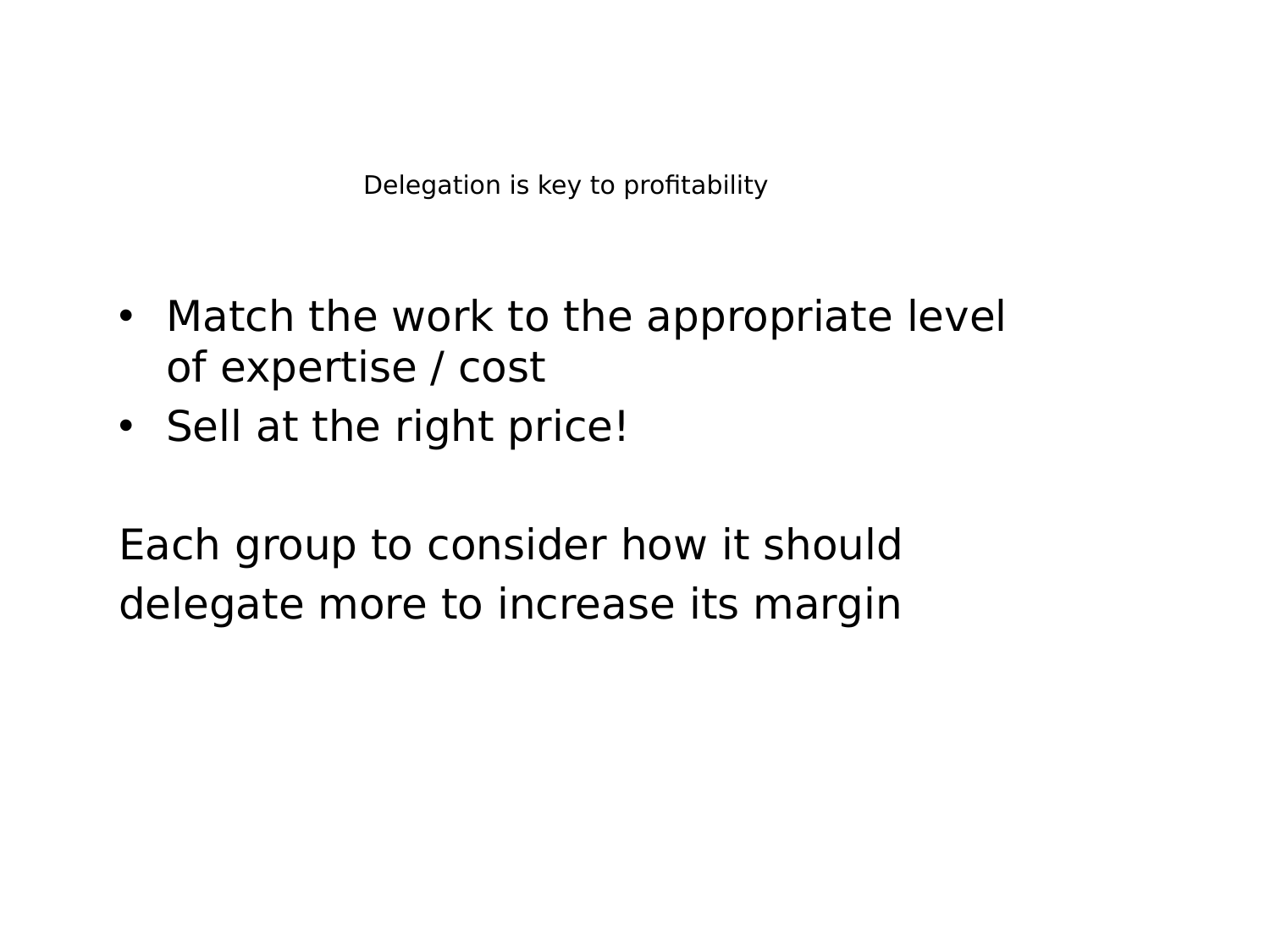

# Delegation is key to profitability
Match the work to the appropriate level of expertise / cost
Sell at the right price!

Each group to consider how it should
delegate more to increase its margin